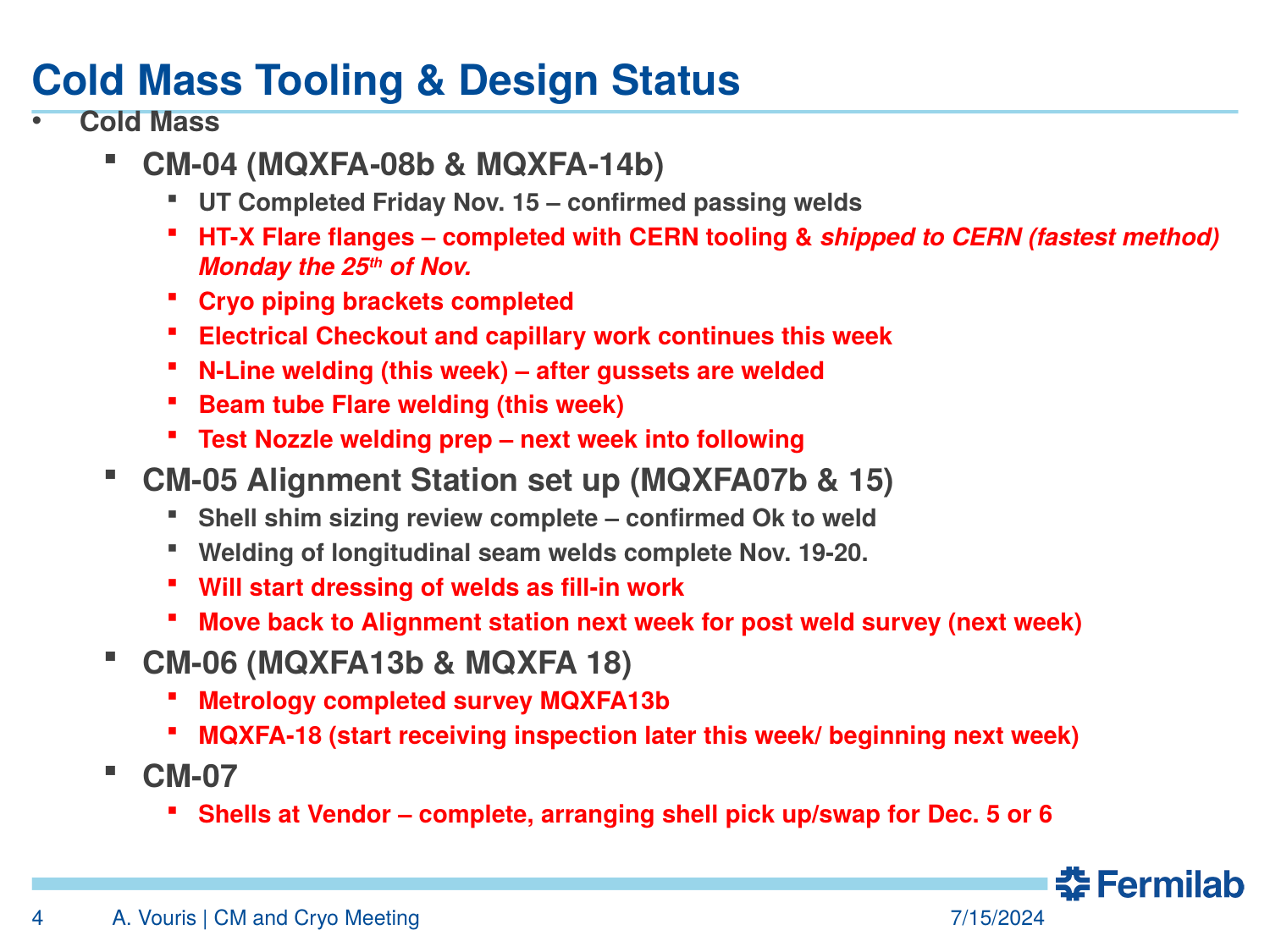

# Cold Mass Tooling & Design Status
Cold Mass
CM-04 (MQXFA-08b & MQXFA-14b)
UT Completed Friday Nov. 15 – confirmed passing welds
HT-X Flare flanges – completed with CERN tooling & shipped to CERN (fastest method) Monday the 25th of Nov.
Cryo piping brackets completed
Electrical Checkout and capillary work continues this week
N-Line welding (this week) – after gussets are welded
Beam tube Flare welding (this week)
Test Nozzle welding prep – next week into following
CM-05 Alignment Station set up (MQXFA07b & 15)
Shell shim sizing review complete – confirmed Ok to weld
Welding of longitudinal seam welds complete Nov. 19-20.
Will start dressing of welds as fill-in work
Move back to Alignment station next week for post weld survey (next week)
CM-06 (MQXFA13b & MQXFA 18)
Metrology completed survey MQXFA13b
MQXFA-18 (start receiving inspection later this week/ beginning next week)
CM-07
Shells at Vendor – complete, arranging shell pick up/swap for Dec. 5 or 6

4
A. Vouris | CM and Cryo Meeting
7/15/2024